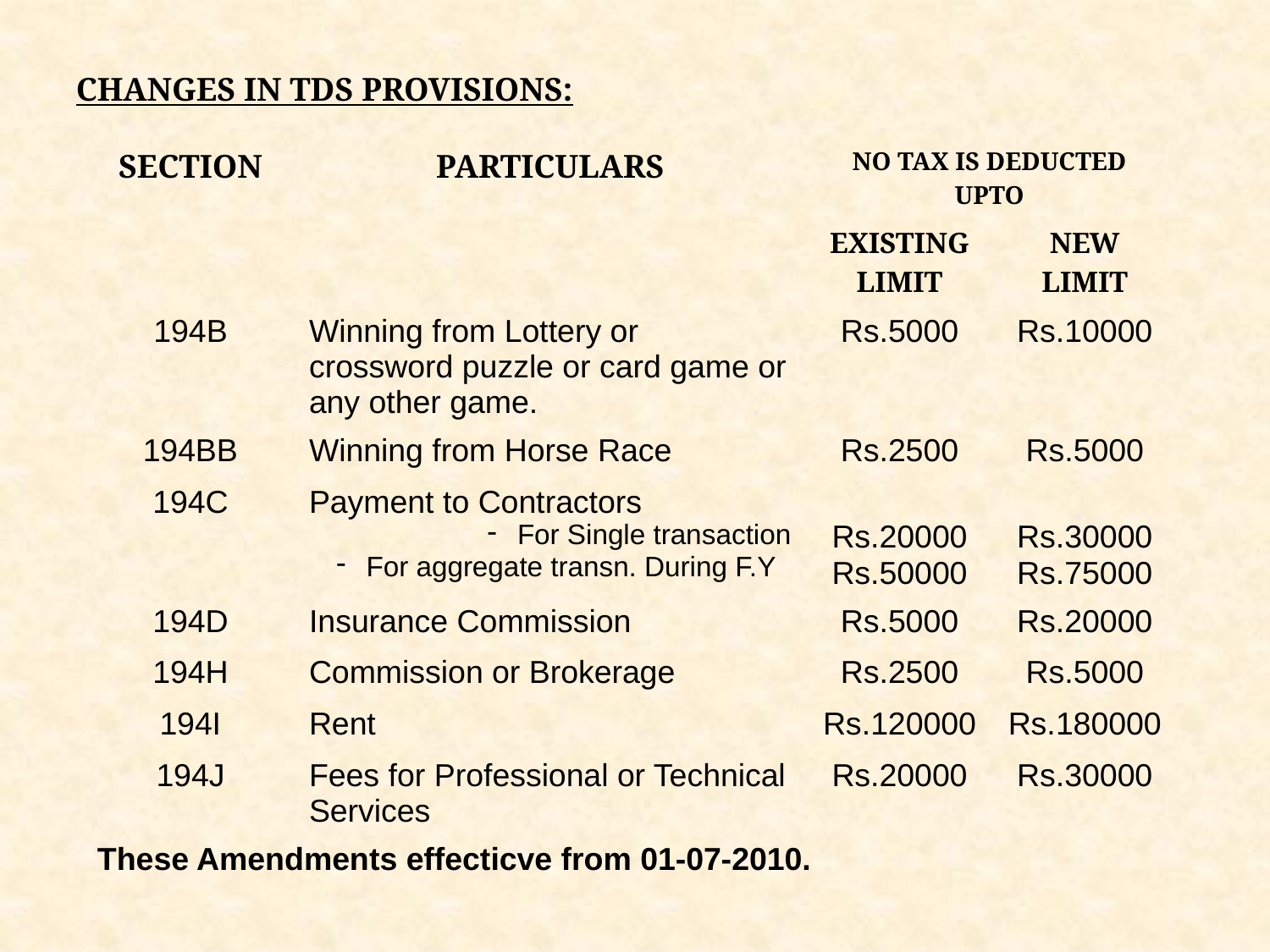

CHANGES IN TDS PROVISIONS:
| SECTION | PARTICULARS | NO TAX IS DEDUCTED UPTO |  |
| --- | --- | --- | --- |
|  |  | EXISTING LIMIT | NEW LIMIT |
| 194B | Winning from Lottery or crossword puzzle or card game or any other game. | Rs.5000 | Rs.10000 |
| 194BB | Winning from Horse Race | Rs.2500 | Rs.5000 |
| 194C | Payment to Contractors For Single transaction For aggregate transn. During F.Y | Rs.20000 Rs.50000 | Rs.30000 Rs.75000 |
| 194D | Insurance Commission | Rs.5000 | Rs.20000 |
| 194H | Commission or Brokerage | Rs.2500 | Rs.5000 |
| 194I | Rent | Rs.120000 | Rs.180000 |
| 194J | Fees for Professional or Technical Services | Rs.20000 | Rs.30000 |
| These Amendments effecticve from 01-07-2010. |  |  |  |